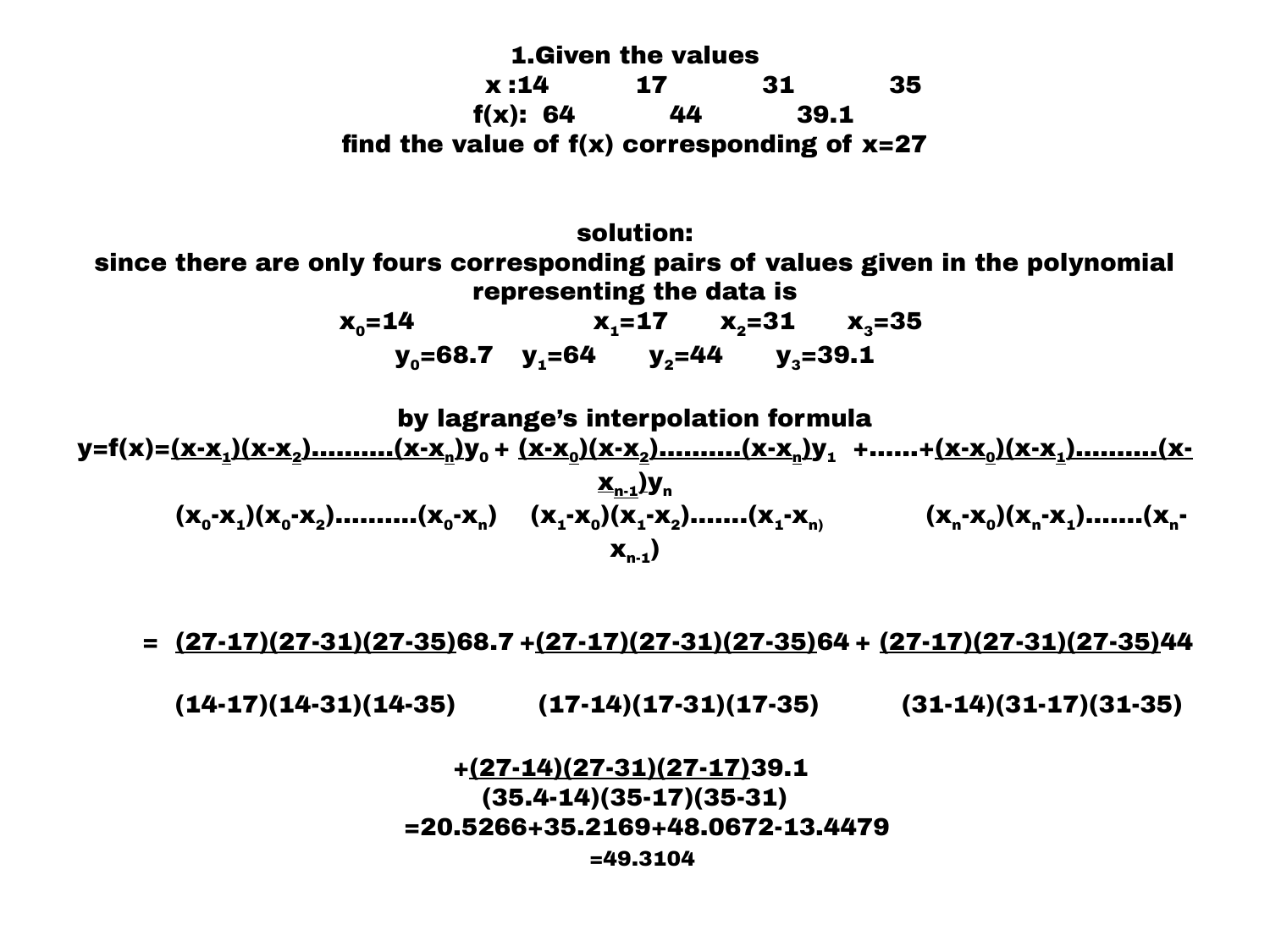

# 1.Given the values x	:14	17	31	35 f(x):	64	44	39.1 find the value of f(x) corresponding of x=27 solution: since there are only fours corresponding pairs of values given in the polynomial representing the data is x0=14		x1=17	x2=31	x3=35 y0=68.7   	y1=64	y2=44	y3=39.1 by lagrange’s interpolation formula y=f(x)=(x-x1)(x-x2)……….(x-xn)y0 + (x-x0)(x-x2)……….(x-xn)y1  +……+(x-x0)(x-x1)……….(x-xn-1)yn (x0-x1)(x0-x2)……….(x0-xn)    (x1-x0)(x1-x2)…….(x1-xn)                     (xn-x0)(xn-x1)…….(xn-xn-1) =  (27-17)(27-31)(27-35)68.7 +(27-17)(27-31)(27-35)64 + (27-17)(27-31)(27-35)44 (14-17)(14-31)(14-35)          (17-14)(17-31)(17-35)          (31-14)(31-17)(31-35) +(27-14)(27-31)(27-17)39.1 (35.4-14)(35-17)(35-31) =20.5266+35.2169+48.0672-13.4479 =49.3104